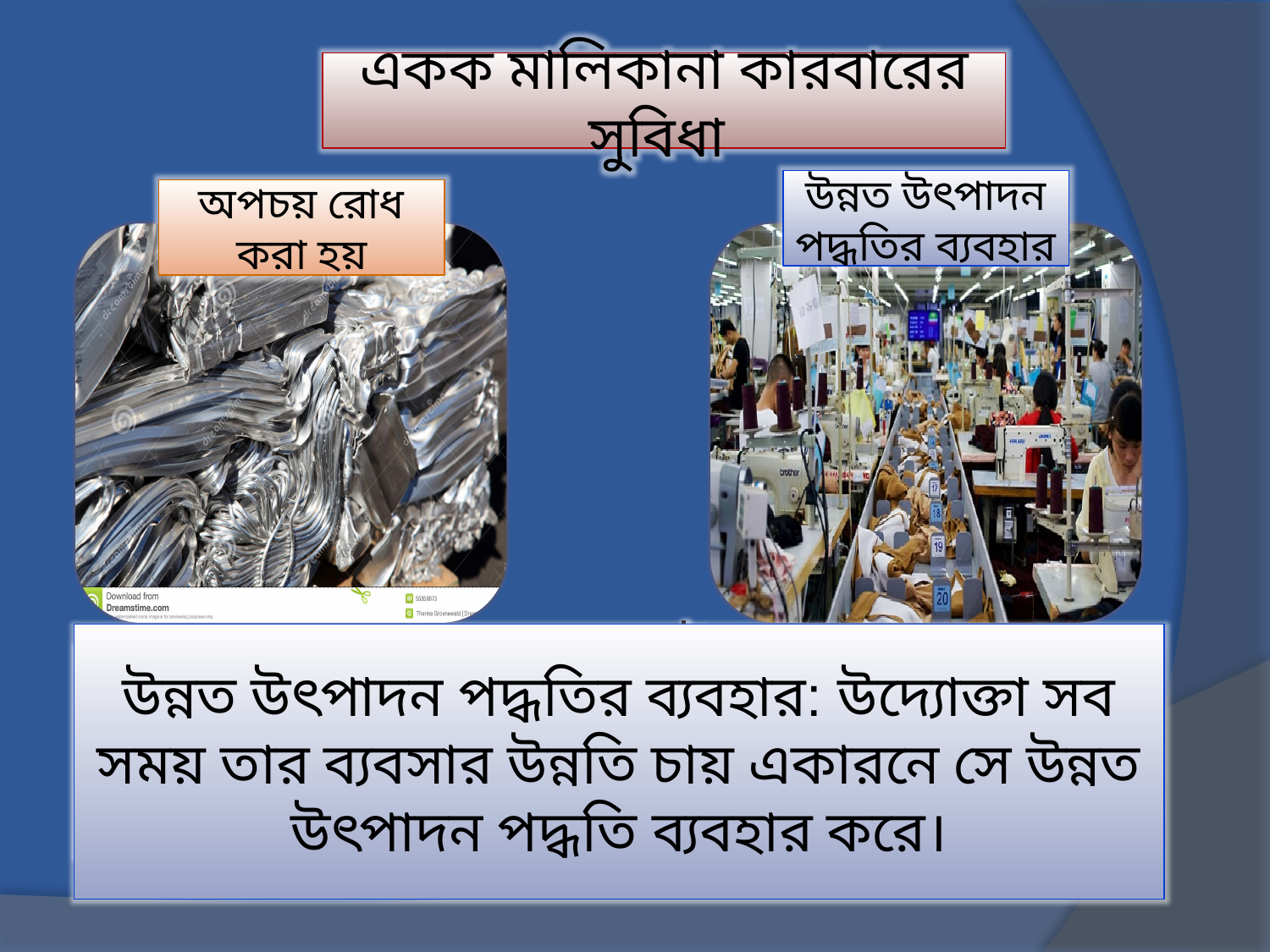

একক মালিকানা কারবারের সুবিধা
উন্নত উৎপাদন পদ্ধতির ব্যবহার

উন্নত উৎপাদন পদ্ধতির ব্যবহার: উদ্যোক্তা সব সময় তার ব্যবসার উন্নতি চায় একারনে সে উন্নত উৎপাদন পদ্ধতি ব্যবহার করে।
অপচয় রোধ করা হয়

অপচয় রোধ করা হয়: উদ্যোক্তা নিজেই মুনাফার সম্পুর্ন অংশ ভোগ করে তাই তিনি সব ধরনের অপচয় রোধ করার জন্য সর্বদা সচেষ্ঠ থাকে।